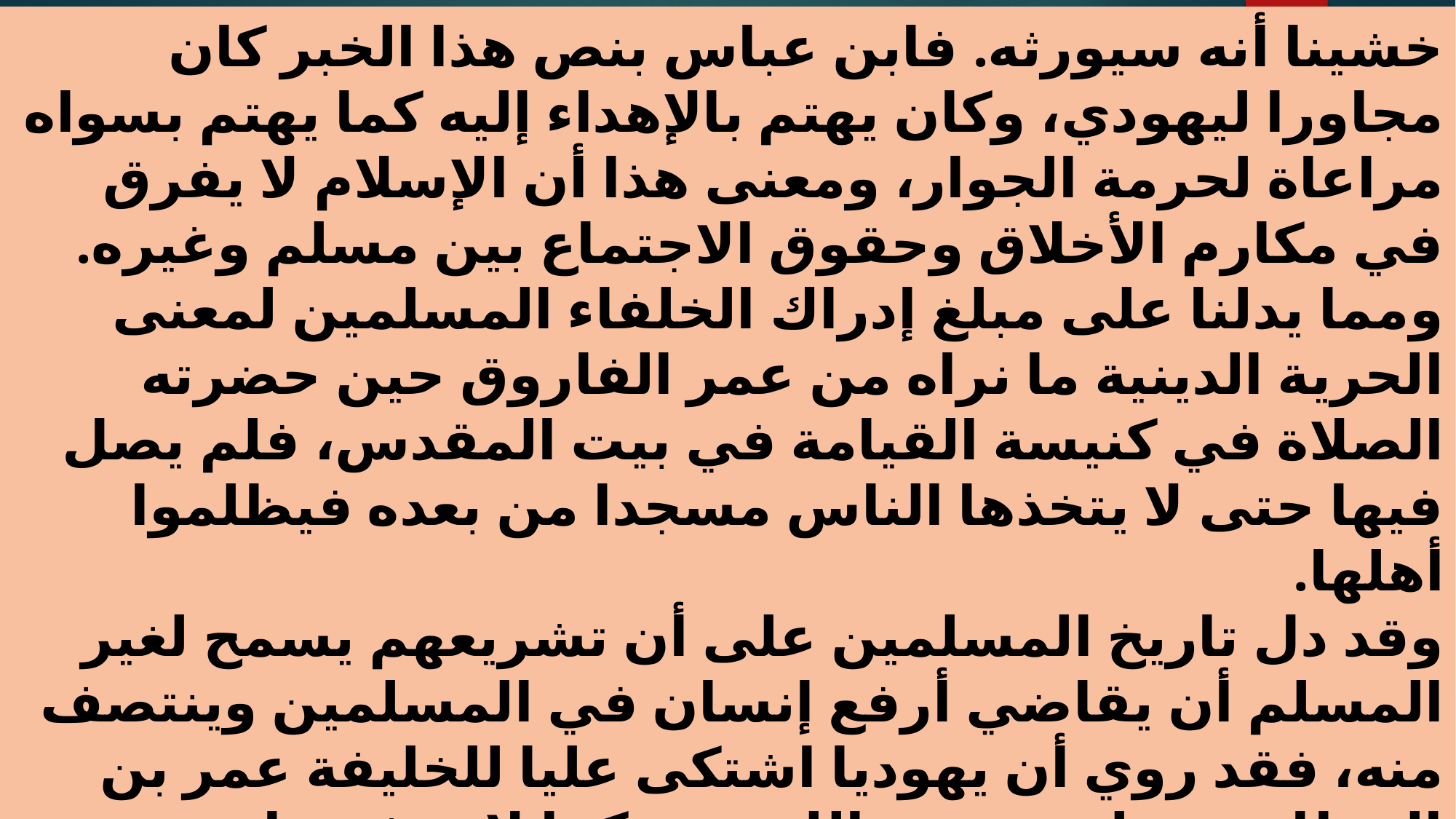

خشينا أنه سيورثه. فابن عباس بنص هذا الخبر كان مجاورا ليهودي، وكان يهتم بالإهداء إليه كما يهتم بسواه مراعاة لحرمة الجوار، ومعنى هذا أن الإسلام لا يفرق في مكارم الأخلاق وحقوق الاجتماع بين مسلم وغيره.
ومما يدلنا على مبلغ إدراك الخلفاء المسلمين لمعنى الحرية الدينية ما نراه من عمر الفاروق حين حضرته  الصلاة في كنيسة القيامة في بيت المقدس، فلم يصل فيها حتى لا يتخذها الناس مسجدا من بعده فيظلموا أهلها.
وقد دل تاريخ المسلمين على أن تشريعهم يسمح لغير المسلم أن يقاضي أرفع إنسان في المسلمين وينتصف منه، فقد روي أن يهوديا اشتكى عليا للخليفة عمر بن الخطاب، وعلي، رضي الله عنه، كما لا يخفى، ابن عم النبي، وزوج ابنته، وأحد المرشحين للخلافة، فلما مثلا بين يدي عمر نظر إلى علي وقال له : قم يا أبا الحسن واجلس أمام خصمك، أو قال له : ساو  خصمك يا أبا الحسن،  فساوى علي خصمه، وجلس أمامه وقد بدا الثأر على وجهه، فلما انتهت الخصومة قال عمر: